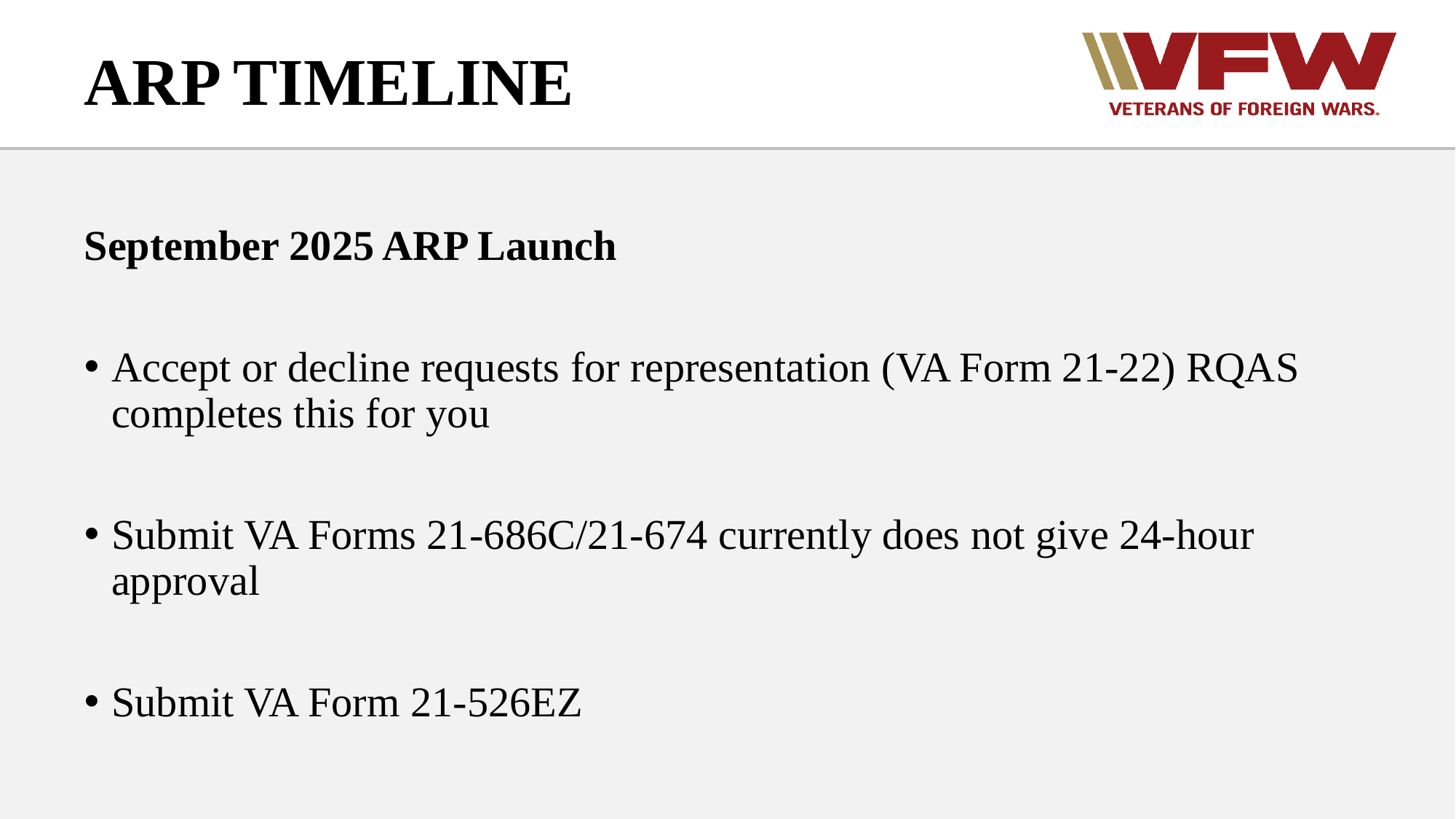

# ARP TIMELINE
September 2025 ARP Launch

Accept or decline requests for representation (VA Form 21-22) RQAS completes this for you

Submit VA Forms 21-686C/21-674 currently does not give 24-hour approval

Submit VA Form 21-526EZ